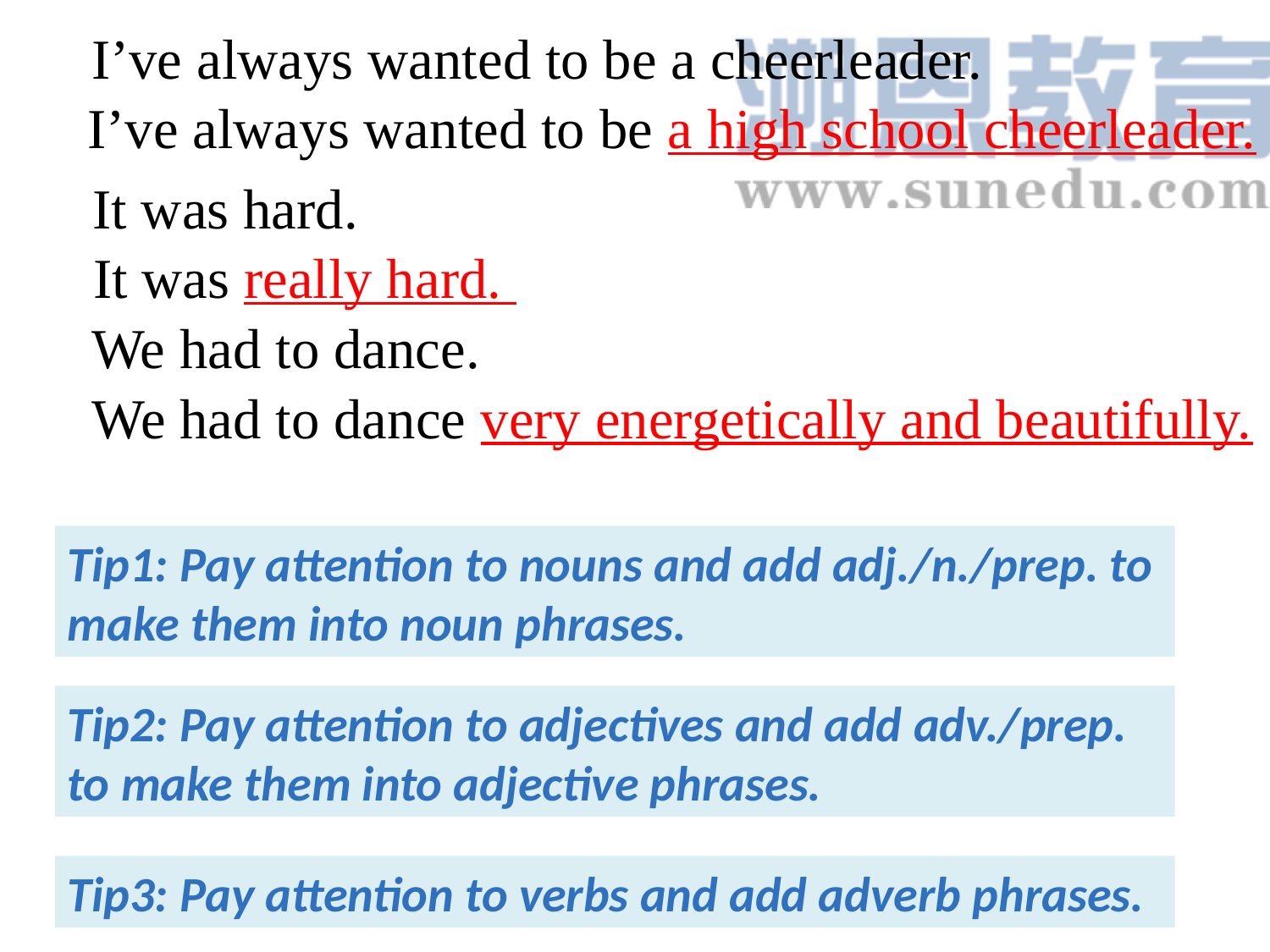

I’ve always wanted to be a cheerleader.
I’ve always wanted to be a high school cheerleader.
 It was hard.
 It was really hard.
 We had to dance.
 We had to dance very energetically and beautifully.
Tip1: Pay attention to nouns and add adj./n./prep. to make them into noun phrases.
Tip2: Pay attention to adjectives and add adv./prep. to make them into adjective phrases.
Tip3: Pay attention to verbs and add adverb phrases.